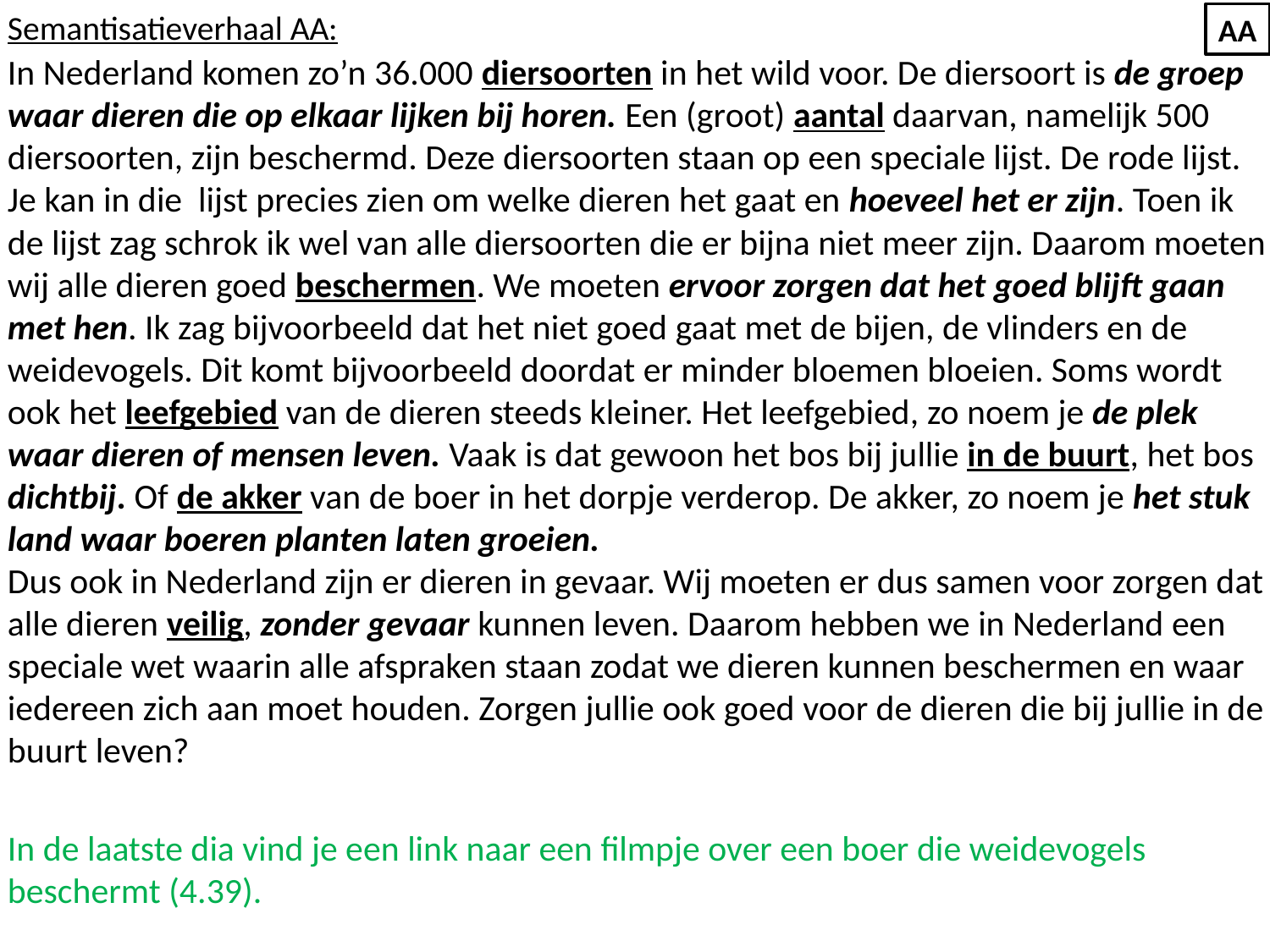

Semantisatieverhaal AA:
In Nederland komen zo’n 36.000 diersoorten in het wild voor. De diersoort is de groep waar dieren die op elkaar lijken bij horen. Een (groot) aantal daarvan, namelijk 500 diersoorten, zijn beschermd. Deze diersoorten staan op een speciale lijst. De rode lijst. Je kan in die  lijst precies zien om welke dieren het gaat en hoeveel het er zijn. Toen ik de lijst zag schrok ik wel van alle diersoorten die er bijna niet meer zijn. Daarom moeten wij alle dieren goed beschermen. We moeten ervoor zorgen dat het goed blijft gaan met hen. Ik zag bijvoorbeeld dat het niet goed gaat met de bijen, de vlinders en de weidevogels. Dit komt bijvoorbeeld doordat er minder bloemen bloeien. Soms wordt ook het leefgebied van de dieren steeds kleiner. Het leefgebied, zo noem je de plek waar dieren of mensen leven. Vaak is dat gewoon het bos bij jullie in de buurt, het bos dichtbij. Of de akker van de boer in het dorpje verderop. De akker, zo noem je het stuk land waar boeren planten laten groeien.
Dus ook in Nederland zijn er dieren in gevaar. Wij moeten er dus samen voor zorgen dat alle dieren veilig, zonder gevaar kunnen leven. Daarom hebben we in Nederland een speciale wet waarin alle afspraken staan zodat we dieren kunnen beschermen en waar iedereen zich aan moet houden. Zorgen jullie ook goed voor de dieren die bij jullie in de buurt leven?

In de laatste dia vind je een link naar een filmpje over een boer die weidevogels beschermt (4.39).
AA